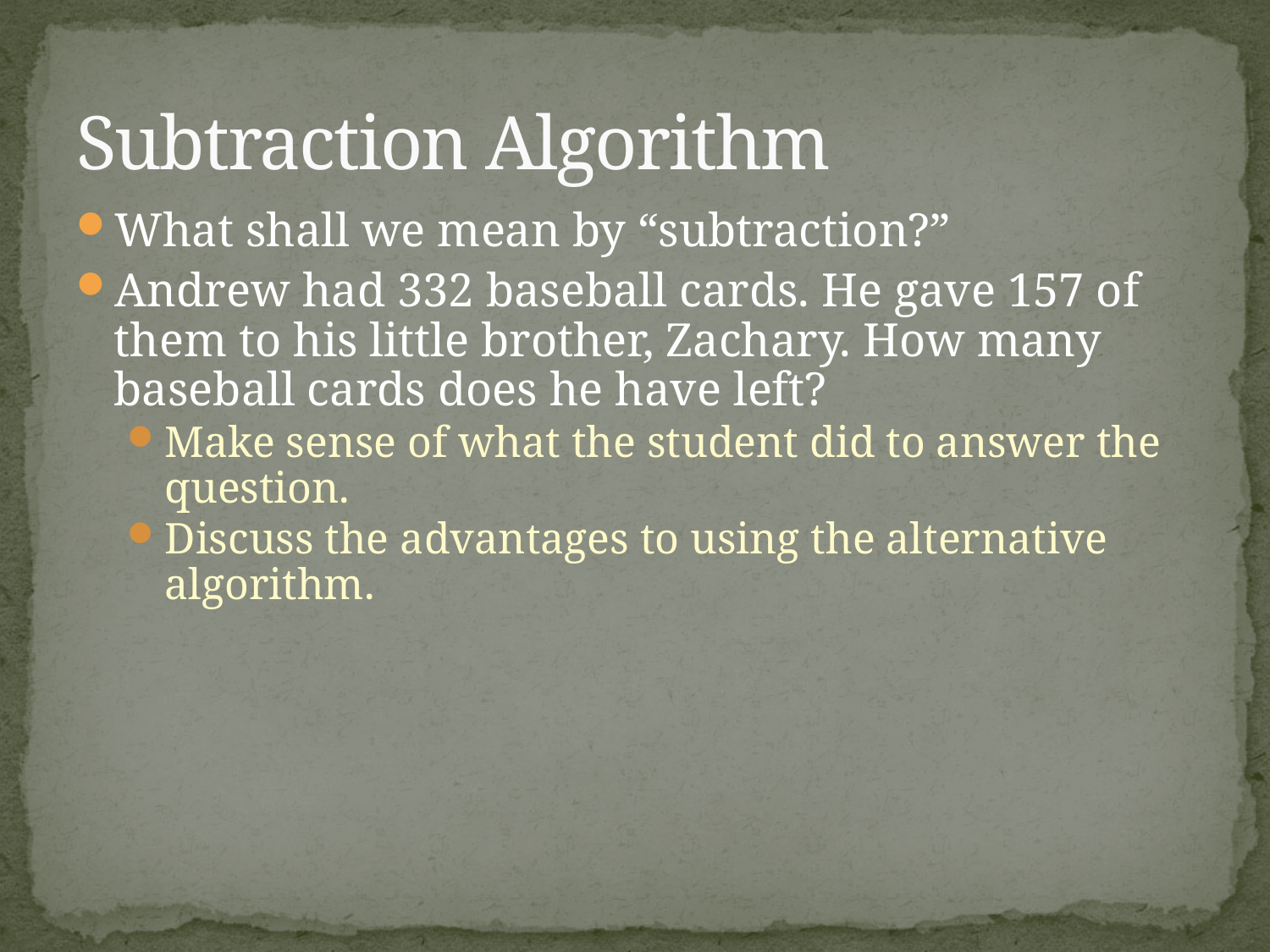

# Subtraction Algorithm
What shall we mean by “subtraction?”
Andrew had 332 baseball cards. He gave 157 of them to his little brother, Zachary. How many baseball cards does he have left?
Make sense of what the student did to answer the question.
Discuss the advantages to using the alternative algorithm.